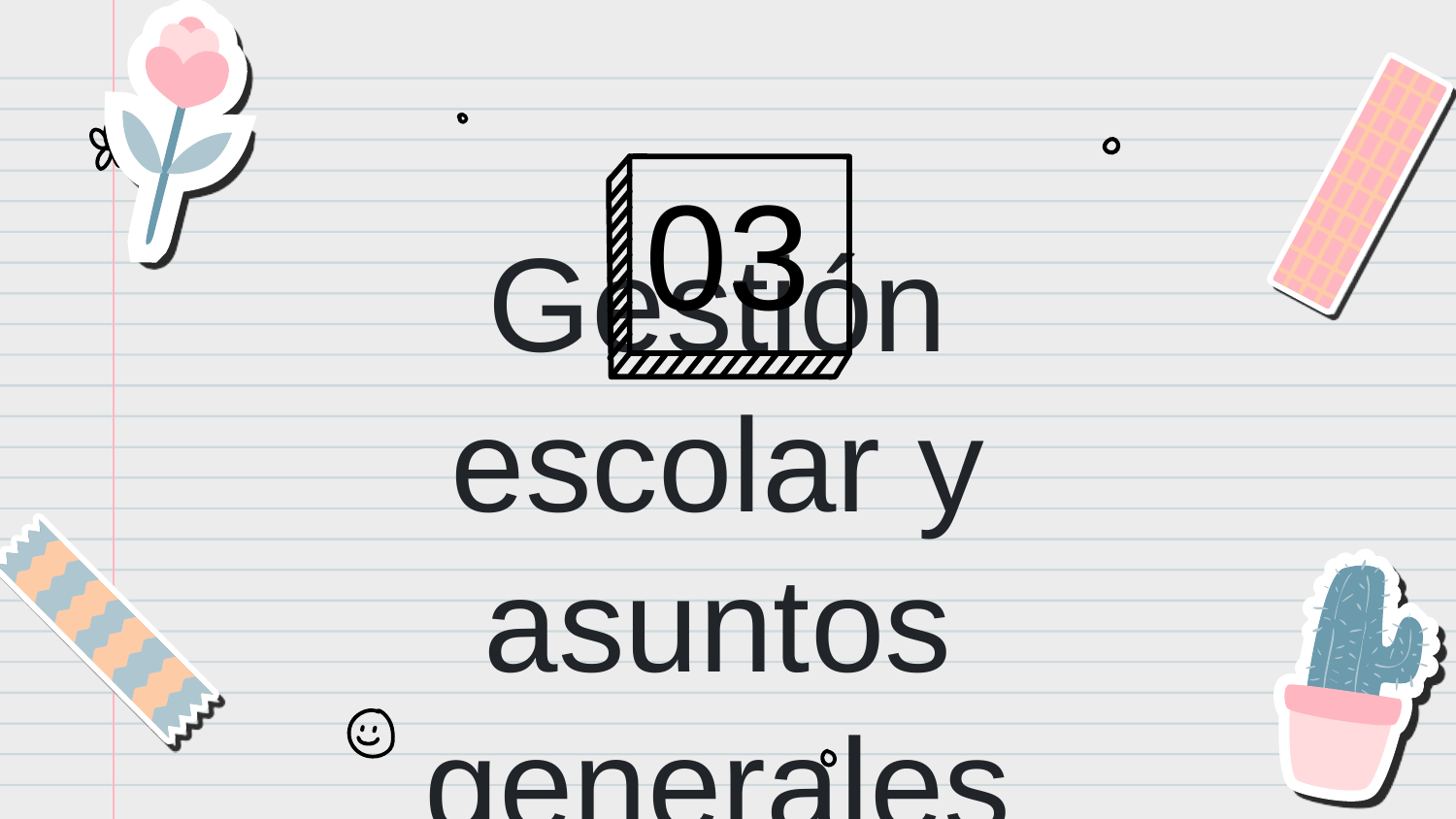

03
# Gestión escolar y asuntos generales